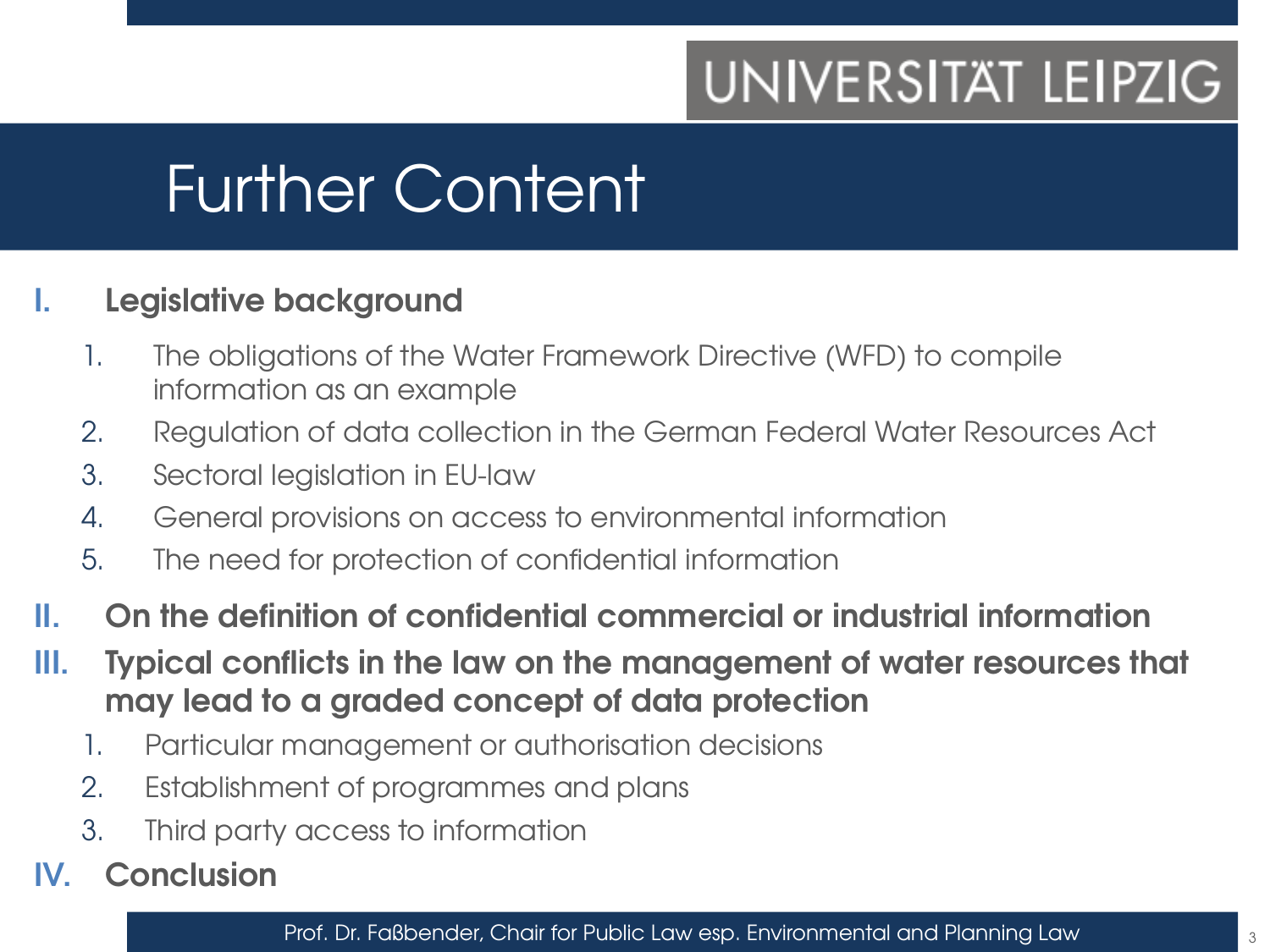

# Further Content
Legislative background
The obligations of the Water Framework Directive (WFD) to compile information as an example
Regulation of data collection in the German Federal Water Resources Act
Sectoral legislation in EU-law
General provisions on access to environmental information
The need for protection of confidential information
On the definition of confidential commercial or industrial information
Typical conflicts in the law on the management of water resources that may lead to a graded concept of data protection
Particular management or authorisation decisions
Establishment of programmes and plans
Third party access to information
Conclusion

3